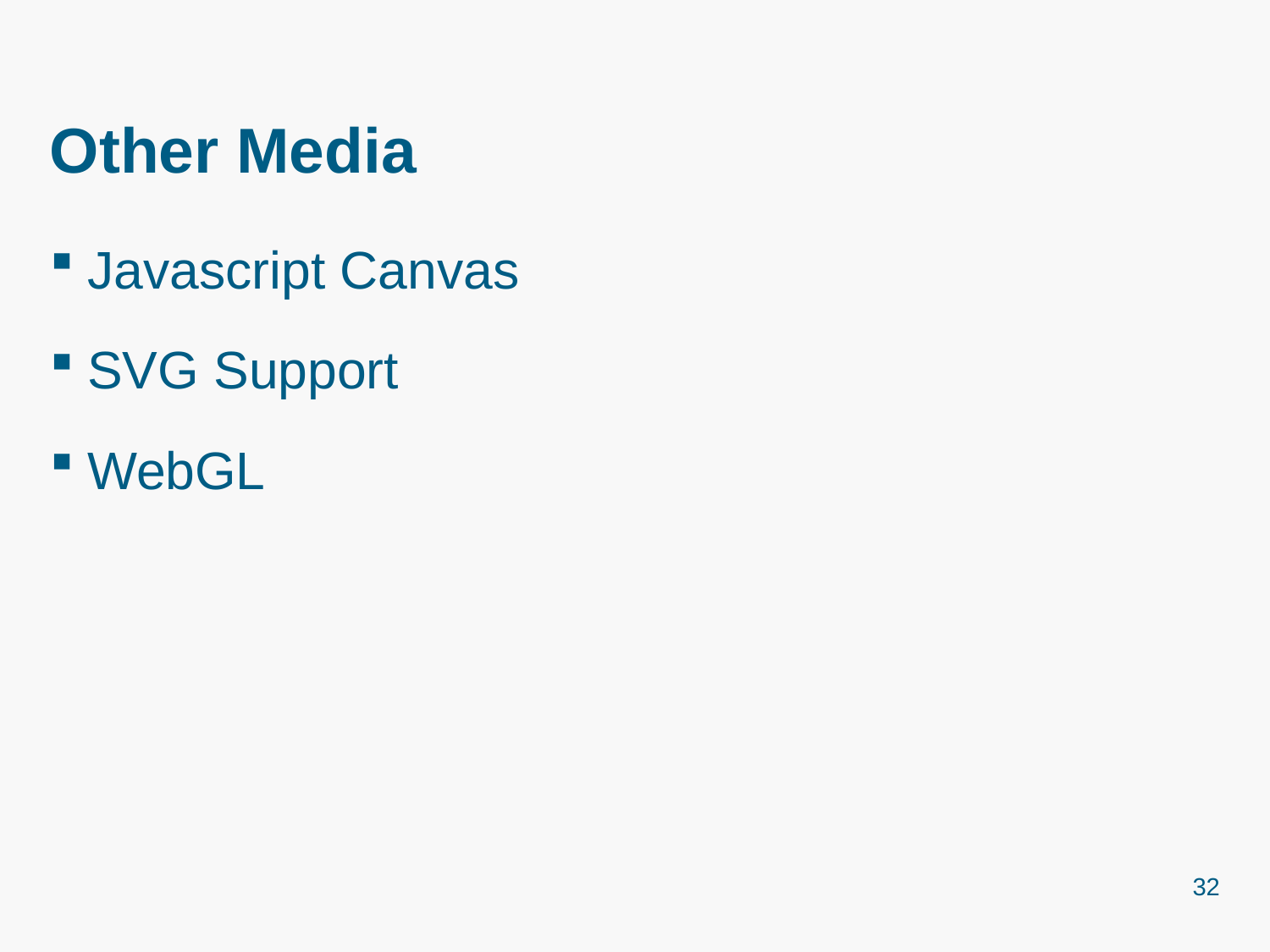

# Other Media
Javascript Canvas
SVG Support
WebGL

32